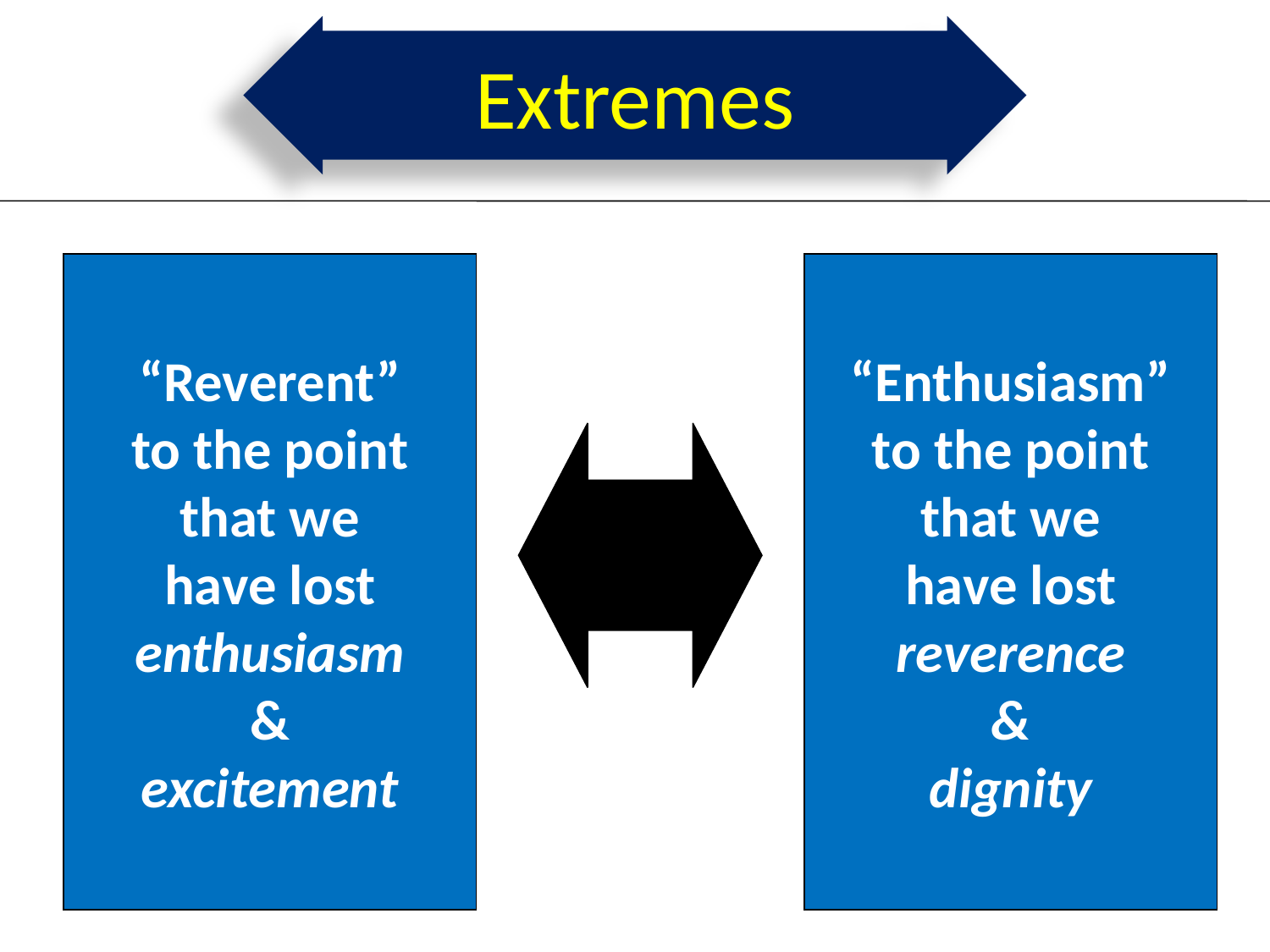

Extremes

“Reverent”
to the point
that we
have lost
enthusiasm
&
excitement
“Enthusiasm”
to the point
that we
have lost
reverence
&
dignity